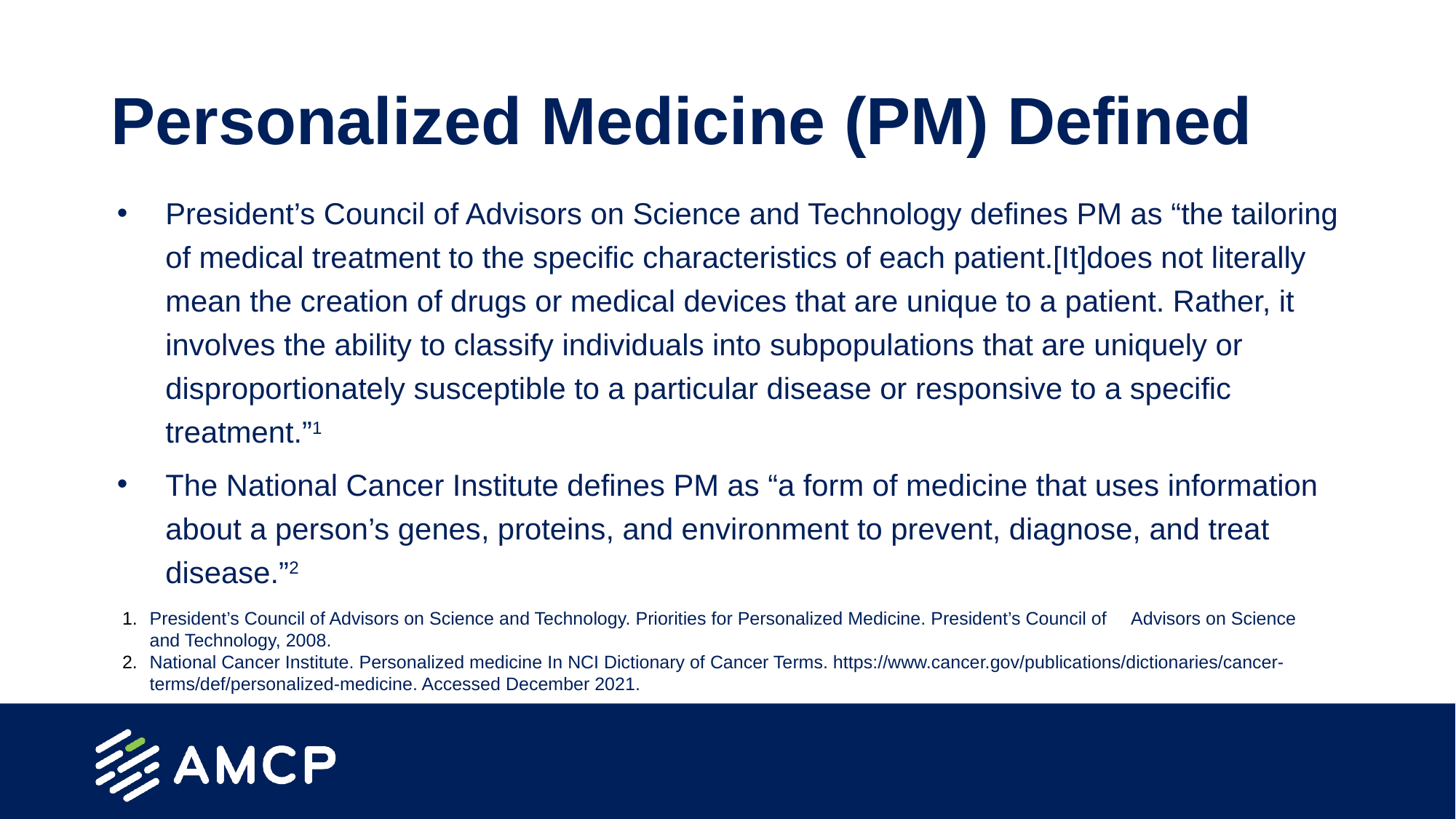

# Personalized Medicine (PM) Defined
President’s Council of Advisors on Science and Technology defines PM as “the tailoring of medical treatment to the specific characteristics of each patient.[It]does not literally mean the creation of drugs or medical devices that are unique to a patient. Rather, it involves the ability to classify individuals into subpopulations that are uniquely or disproportionately susceptible to a particular disease or responsive to a specific treatment.”1
The National Cancer Institute defines PM as “a form of medicine that uses information about a person’s genes, proteins, and environment to prevent, diagnose, and treat disease.”2
President’s Council of Advisors on Science and Technology. Priorities for Personalized Medicine. President’s Council of     Advisors on Science and Technology, 2008.
National Cancer Institute. Personalized medicine In NCI Dictionary of Cancer Terms. https://www.cancer.gov/publications/dictionaries/cancer-terms/def/personalized-medicine. Accessed December 2021.